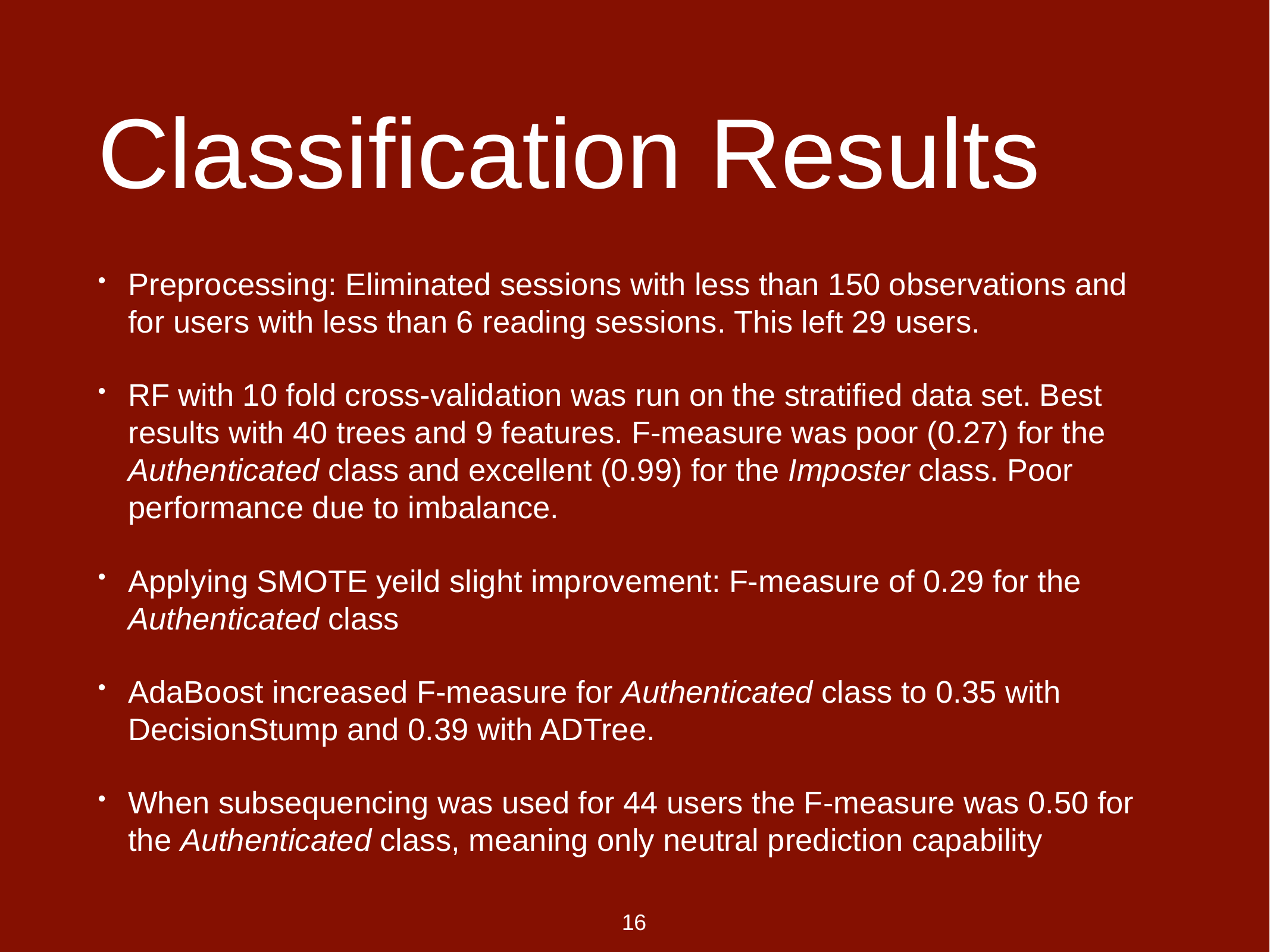

# Classification Results
Preprocessing: Eliminated sessions with less than 150 observations and for users with less than 6 reading sessions. This left 29 users.
RF with 10 fold cross-validation was run on the stratified data set. Best results with 40 trees and 9 features. F-measure was poor (0.27) for the Authenticated class and excellent (0.99) for the Imposter class. Poor performance due to imbalance.
Applying SMOTE yeild slight improvement: F-measure of 0.29 for the Authenticated class
AdaBoost increased F-measure for Authenticated class to 0.35 with DecisionStump and 0.39 with ADTree.
When subsequencing was used for 44 users the F-measure was 0.50 for the Authenticated class, meaning only neutral prediction capability
16